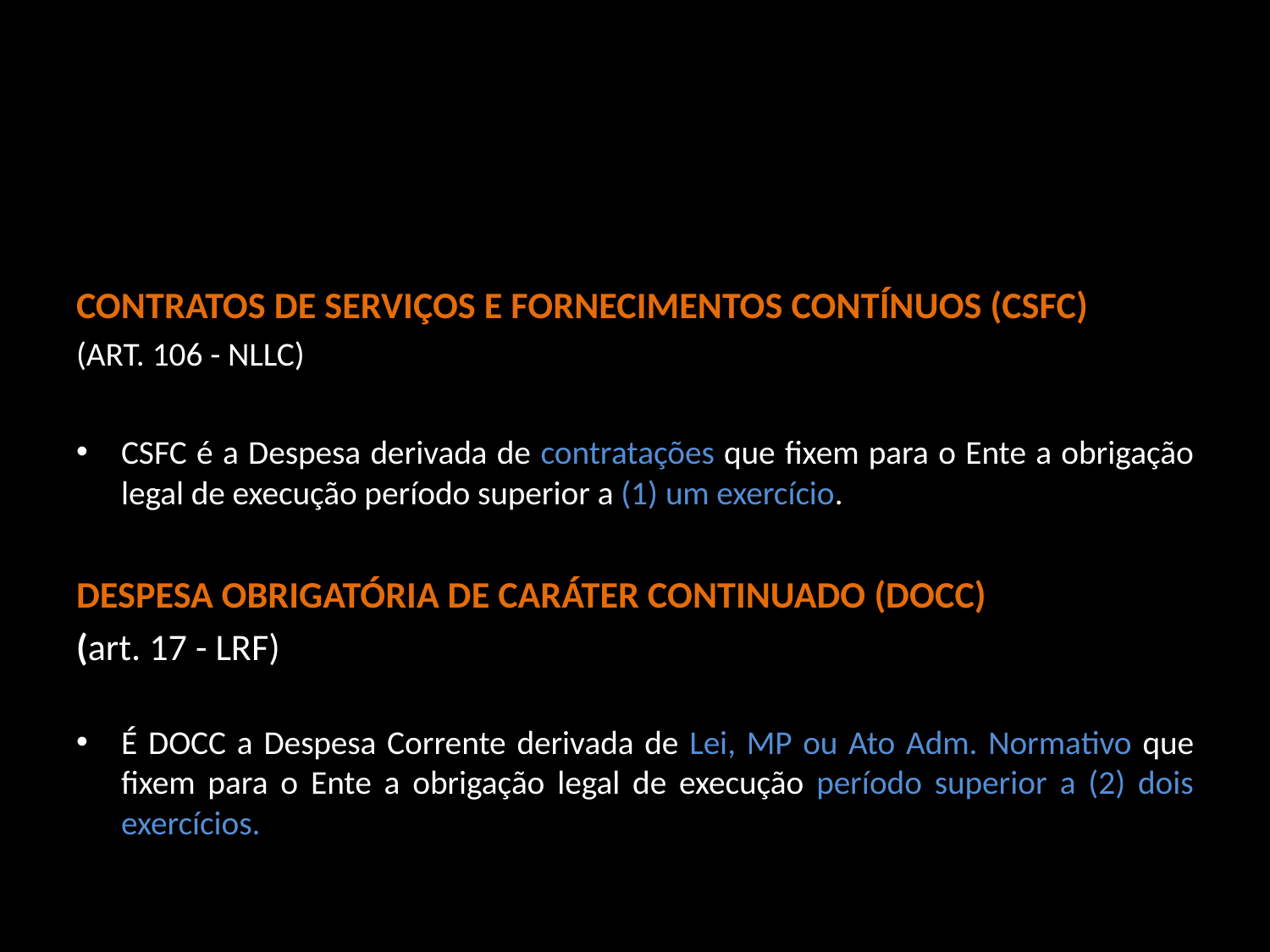

#

CONTRATOS DE SERVIÇOS E FORNECIMENTOS CONTÍNUOS (CSFC)
(ART. 106 - NLLC)

CSFC é a Despesa derivada de contratações que fixem para o Ente a obrigação legal de execução período superior a (1) um exercício.

DESPESA OBRIGATÓRIA DE CARÁTER CONTINUADO (DOCC)
(art. 17 - LRF)

É DOCC a Despesa Corrente derivada de Lei, MP ou Ato Adm. Normativo que fixem para o Ente a obrigação legal de execução período superior a (2) dois exercícios.